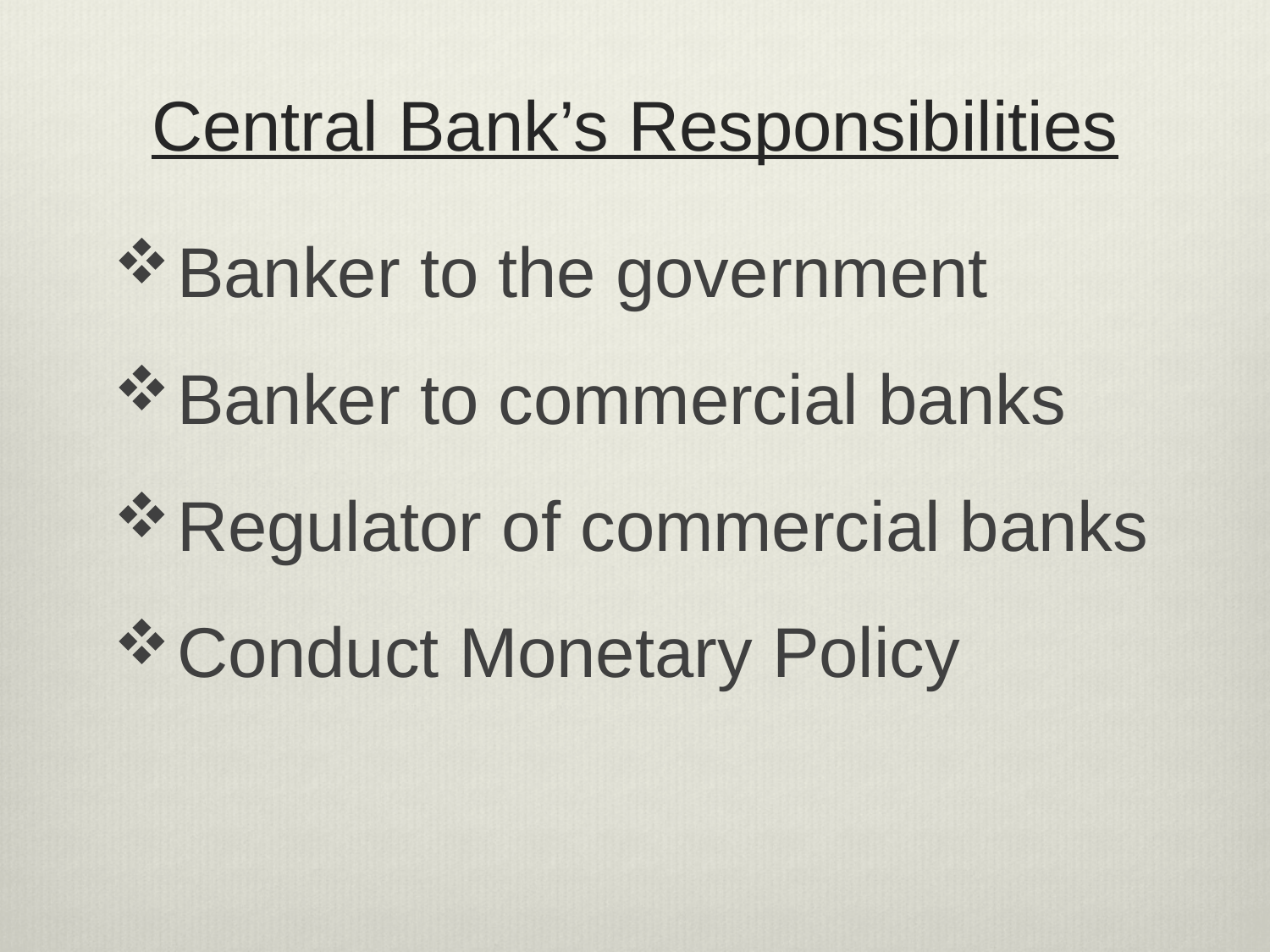

# Central Bank’s Responsibilities
Banker to the government
Banker to commercial banks
Regulator of commercial banks
Conduct Monetary Policy